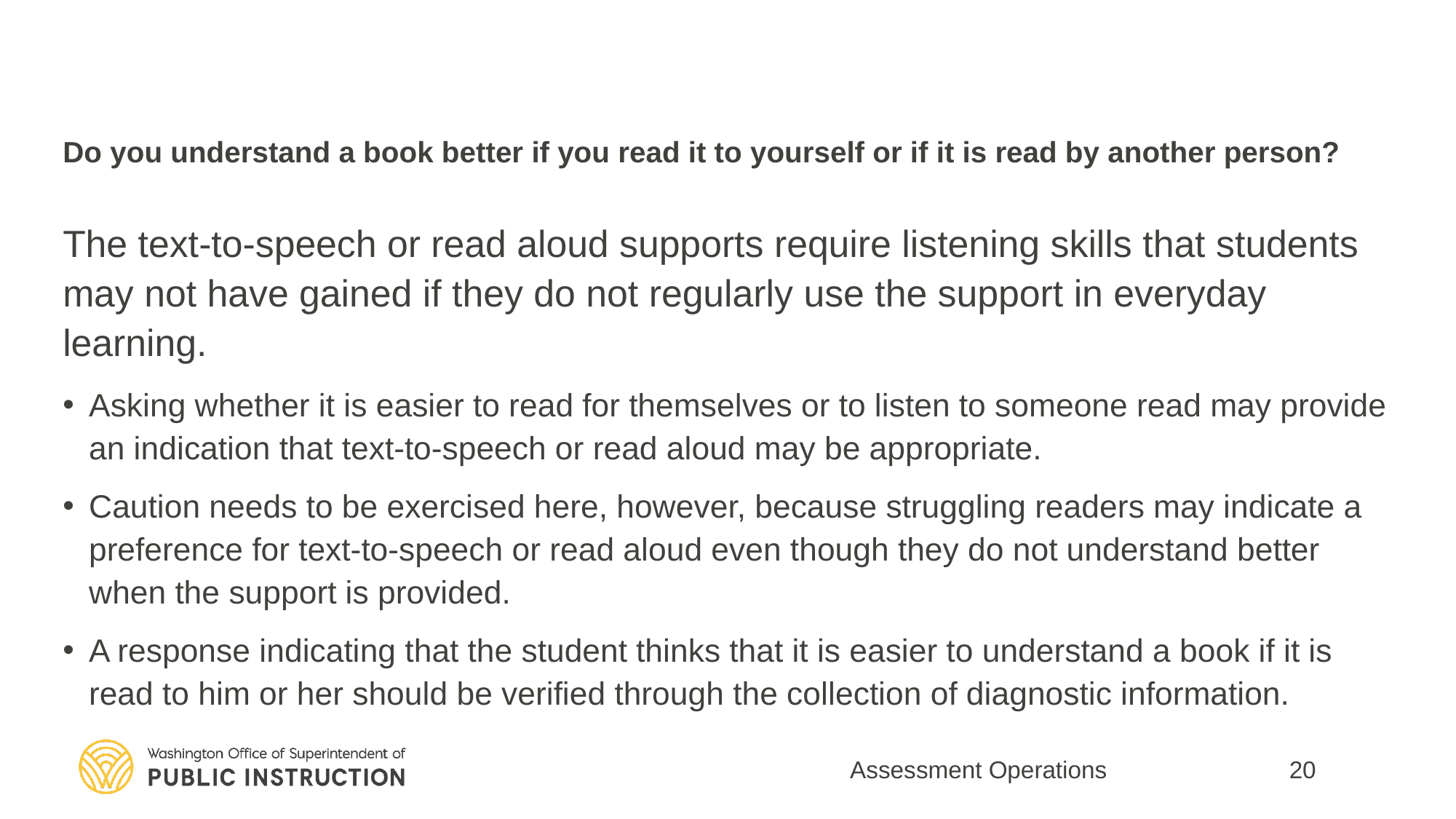

# Do you understand a book better if you read it to yourself or if it is read by another person?
The text-to-speech or read aloud supports require listening skills that students may not have gained if they do not regularly use the support in everyday learning.
Asking whether it is easier to read for themselves or to listen to someone read may provide an indication that text-to-speech or read aloud may be appropriate.
Caution needs to be exercised here, however, because struggling readers may indicate a preference for text-to-speech or read aloud even though they do not understand better when the support is provided.
A response indicating that the student thinks that it is easier to understand a book if it is read to him or her should be verified through the collection of diagnostic information.
Assessment Operations
20